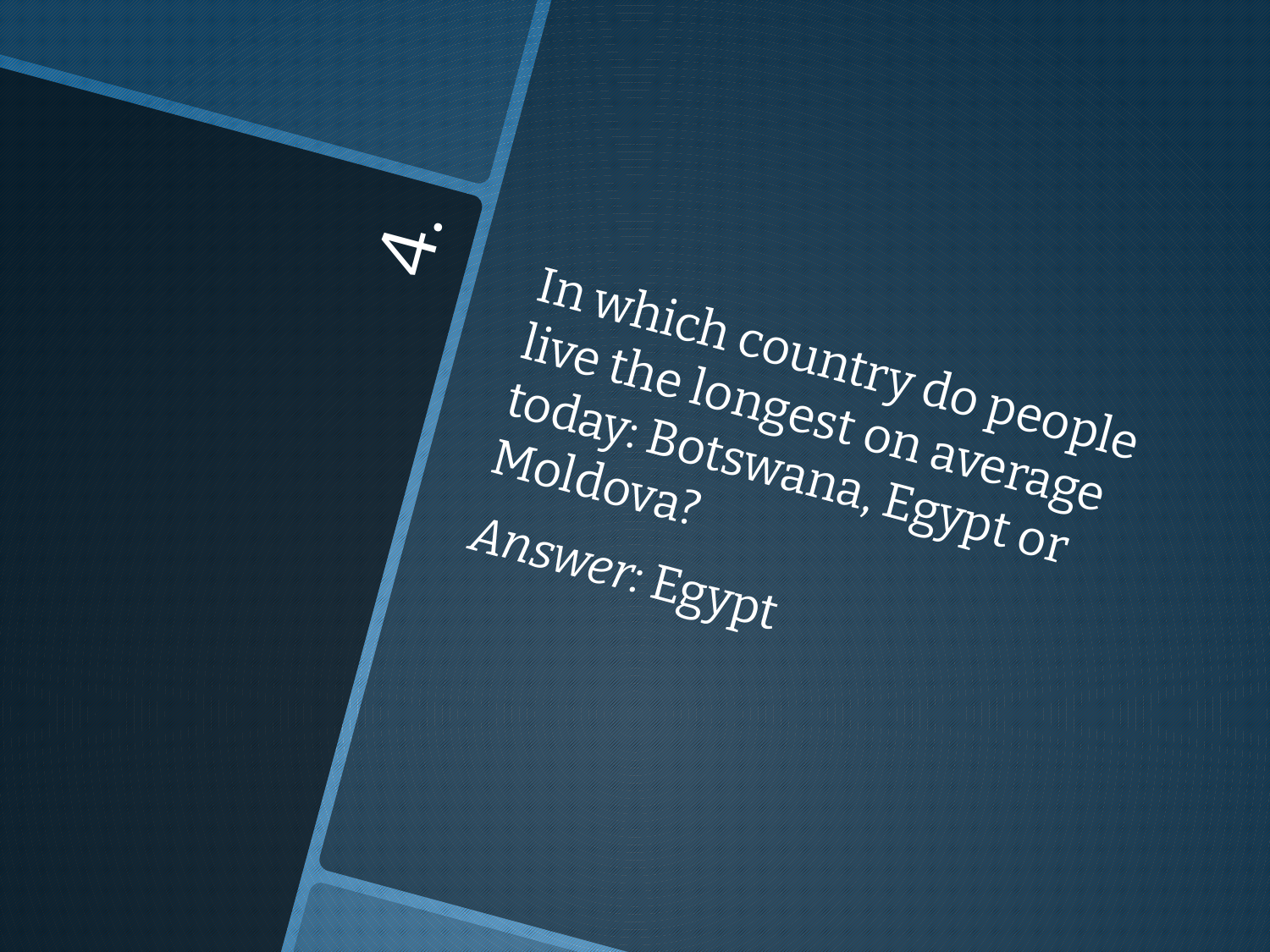

In which country do people live the longest on average today: Botswana, Egypt or Moldova?
Answer: Egypt
# 4.